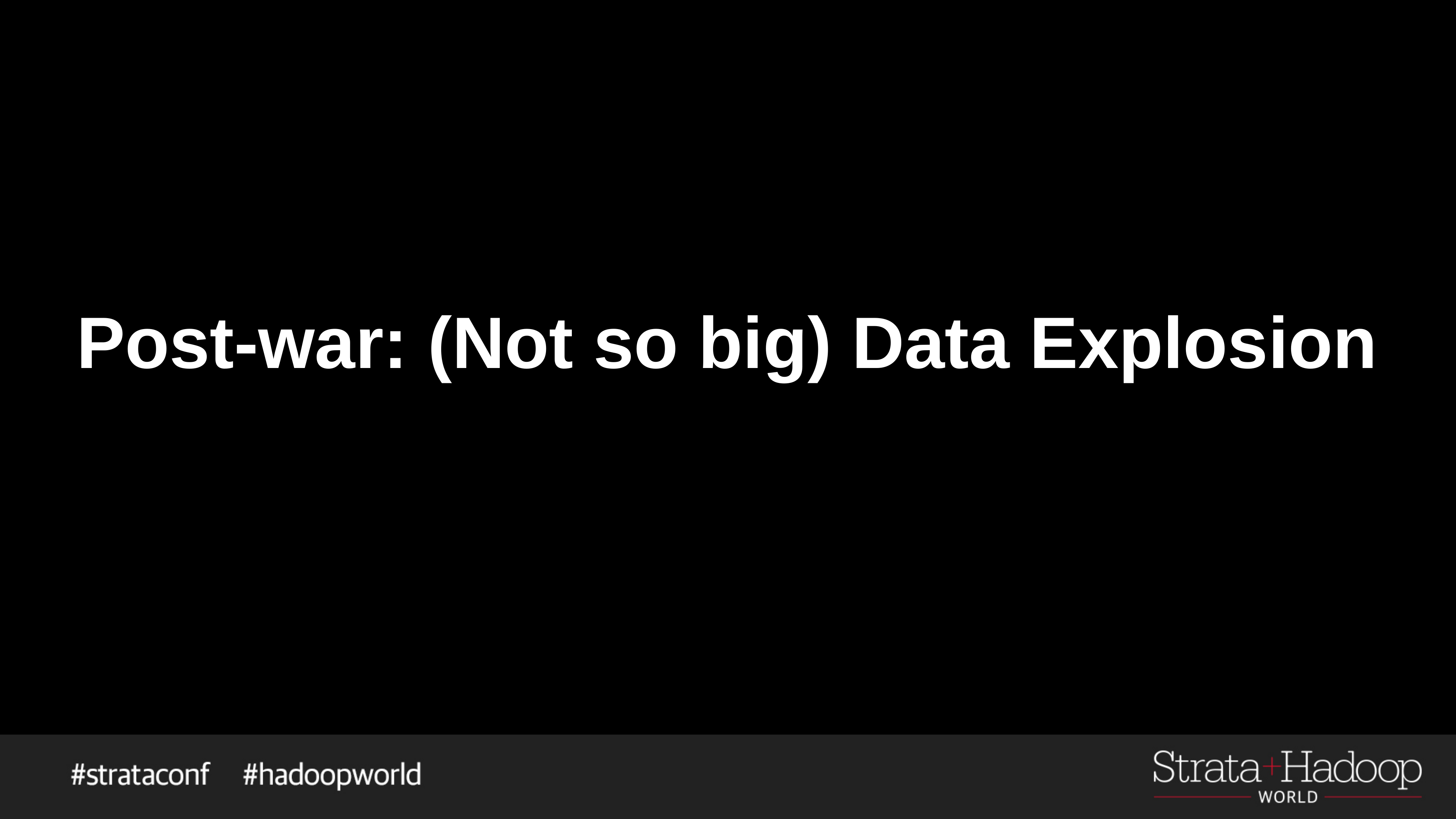

# Post-war: (Not so big) Data Explosion